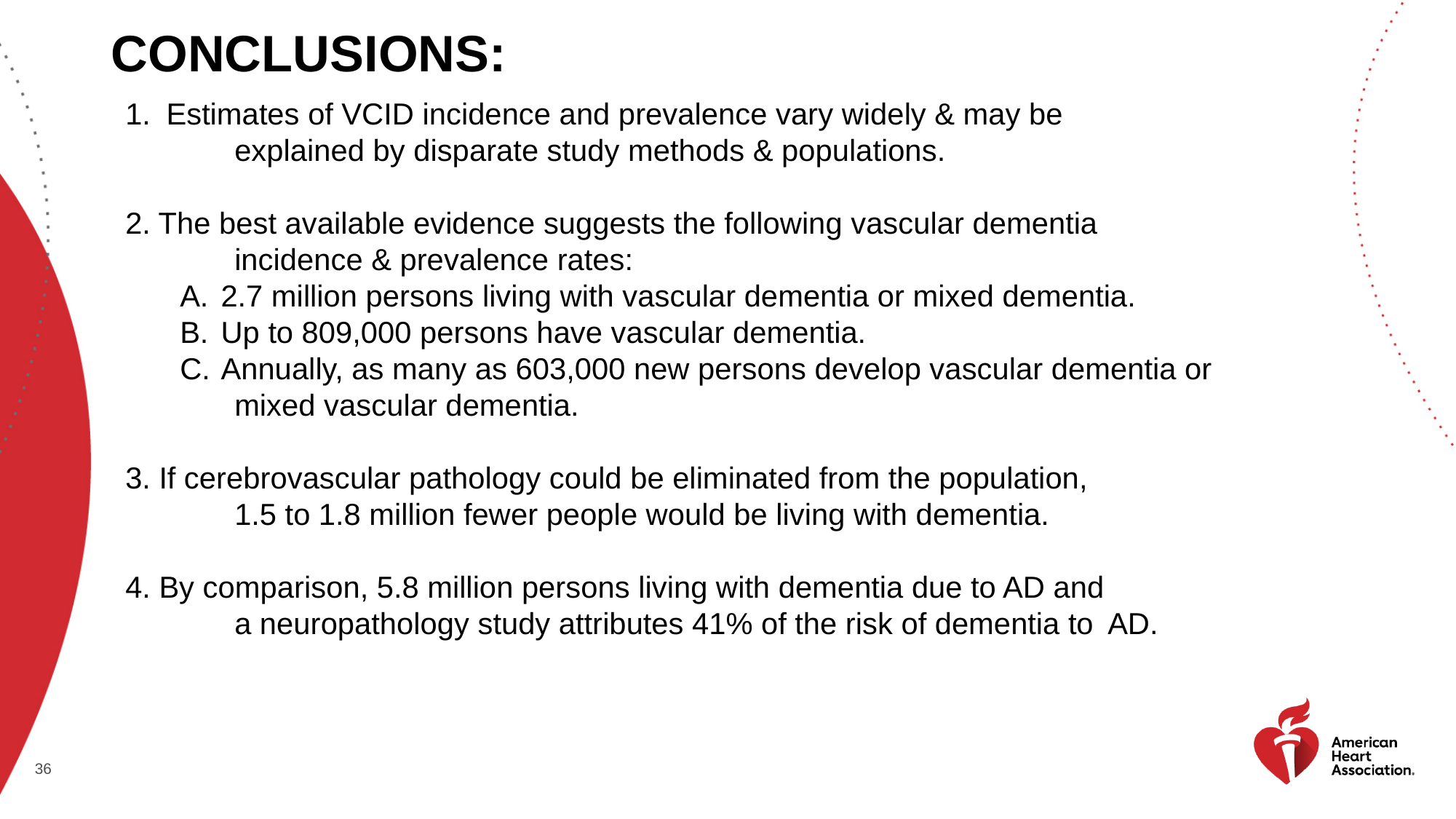

# Conclusions:
Estimates of VCID incidence and prevalence vary widely & may be
	explained by disparate study methods & populations.

2. The best available evidence suggests the following vascular dementia
	incidence & prevalence rates:
2.7 million persons living with vascular dementia or mixed dementia.
Up to 809,000 persons have vascular dementia.
Annually, as many as 603,000 new persons develop vascular dementia or
	mixed vascular dementia.

3. If cerebrovascular pathology could be eliminated from the population,
	1.5 to 1.8 million fewer people would be living with dementia.

4. By comparison, 5.8 million persons living with dementia due to AD and
	a neuropathology study attributes 41% of the risk of dementia to 	AD.